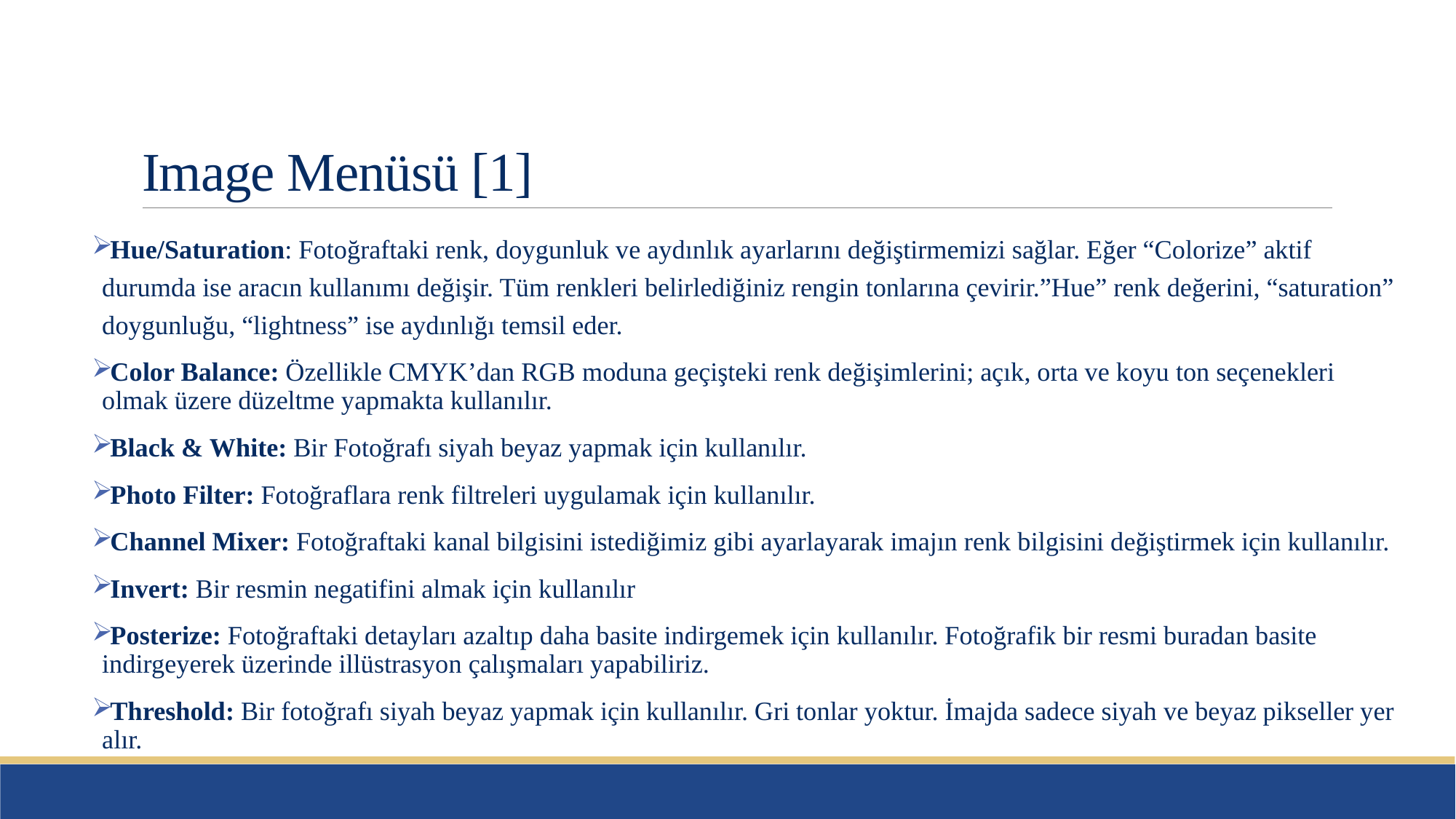

# Image Menüsü [1]
Hue/Saturation: Fotoğraftaki renk, doygunluk ve aydınlık ayarlarını değiştirmemizi sağlar. Eğer “Colorize” aktif durumda ise aracın kullanımı değişir. Tüm renkleri belirlediğiniz rengin tonlarına çevirir.”Hue” renk değerini, “saturation” doygunluğu, “lightness” ise aydınlığı temsil eder.
Color Balance: Özellikle CMYK’dan RGB moduna geçişteki renk değişimlerini; açık, orta ve koyu ton seçenekleri olmak üzere düzeltme yapmakta kullanılır.
Black & White: Bir Fotoğrafı siyah beyaz yapmak için kullanılır.
Photo Filter: Fotoğraflara renk filtreleri uygulamak için kullanılır.
Channel Mixer: Fotoğraftaki kanal bilgisini istediğimiz gibi ayarlayarak imajın renk bilgisini değiştirmek için kullanılır.
Invert: Bir resmin negatifini almak için kullanılır
Posterize: Fotoğraftaki detayları azaltıp daha basite indirgemek için kullanılır. Fotoğrafik bir resmi buradan basite indirgeyerek üzerinde illüstrasyon çalışmaları yapabiliriz.
Threshold: Bir fotoğrafı siyah beyaz yapmak için kullanılır. Gri tonlar yoktur. İmajda sadece siyah ve beyaz pikseller yer alır.